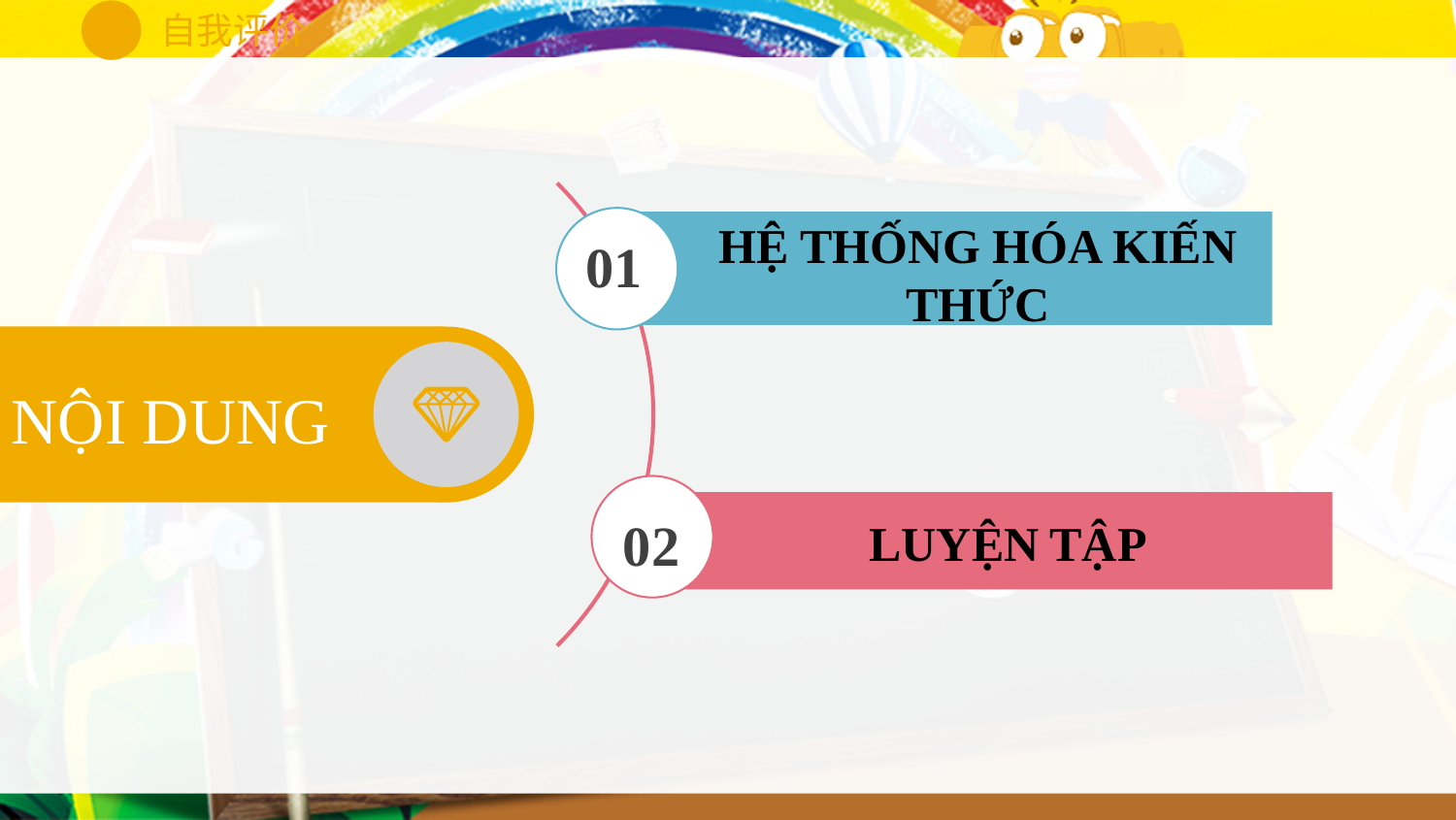

HỆ THỐNG HÓA KIẾN THỨC
01
02
LUYỆN TẬP

NỘI DUNG